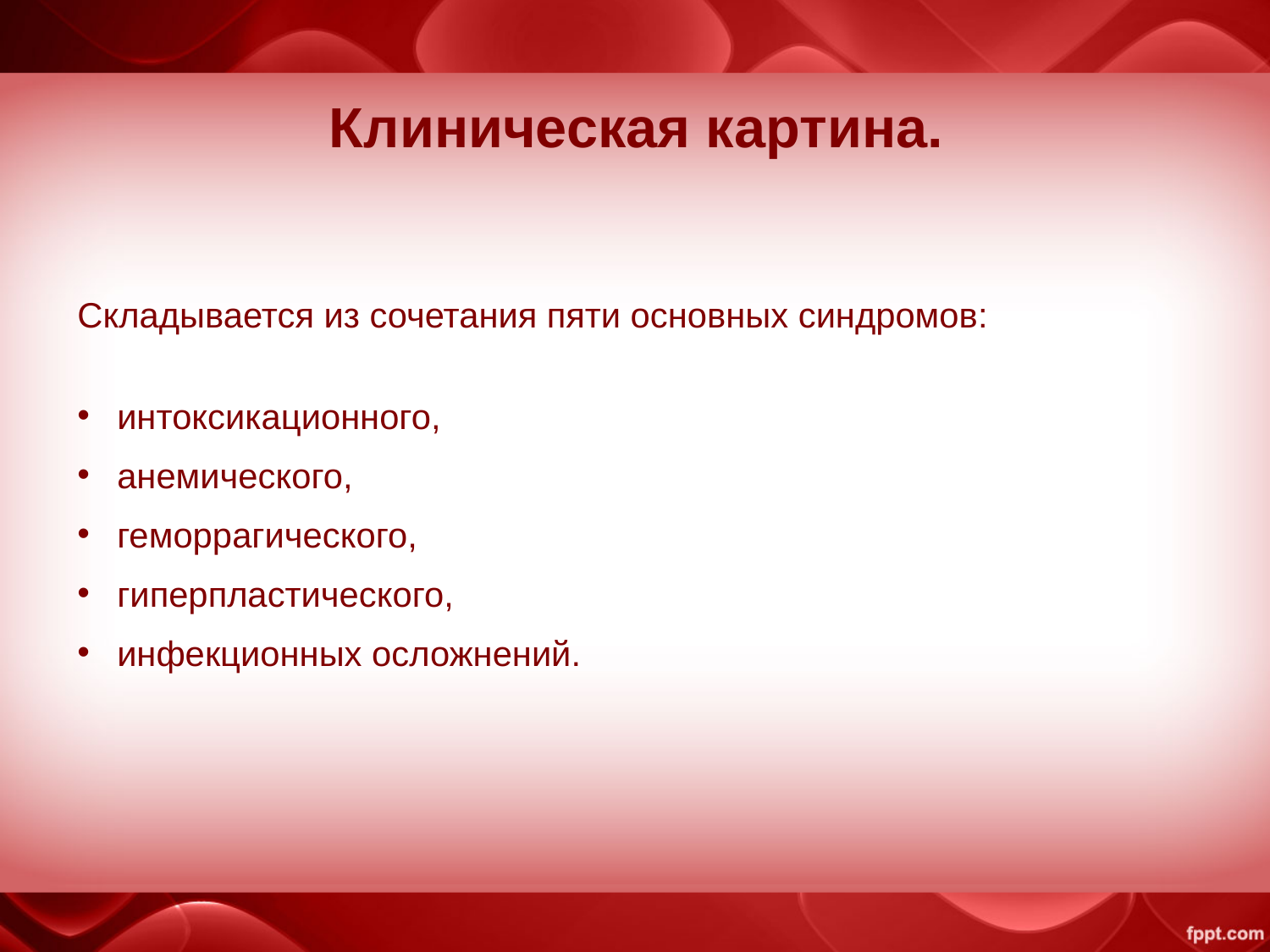

# Клиническая картина.
Складывается из сочетания пяти основных синдромов:

интоксикационного,

анемического,

геморрагического,

гиперпластического,

инфекционных осложнений.